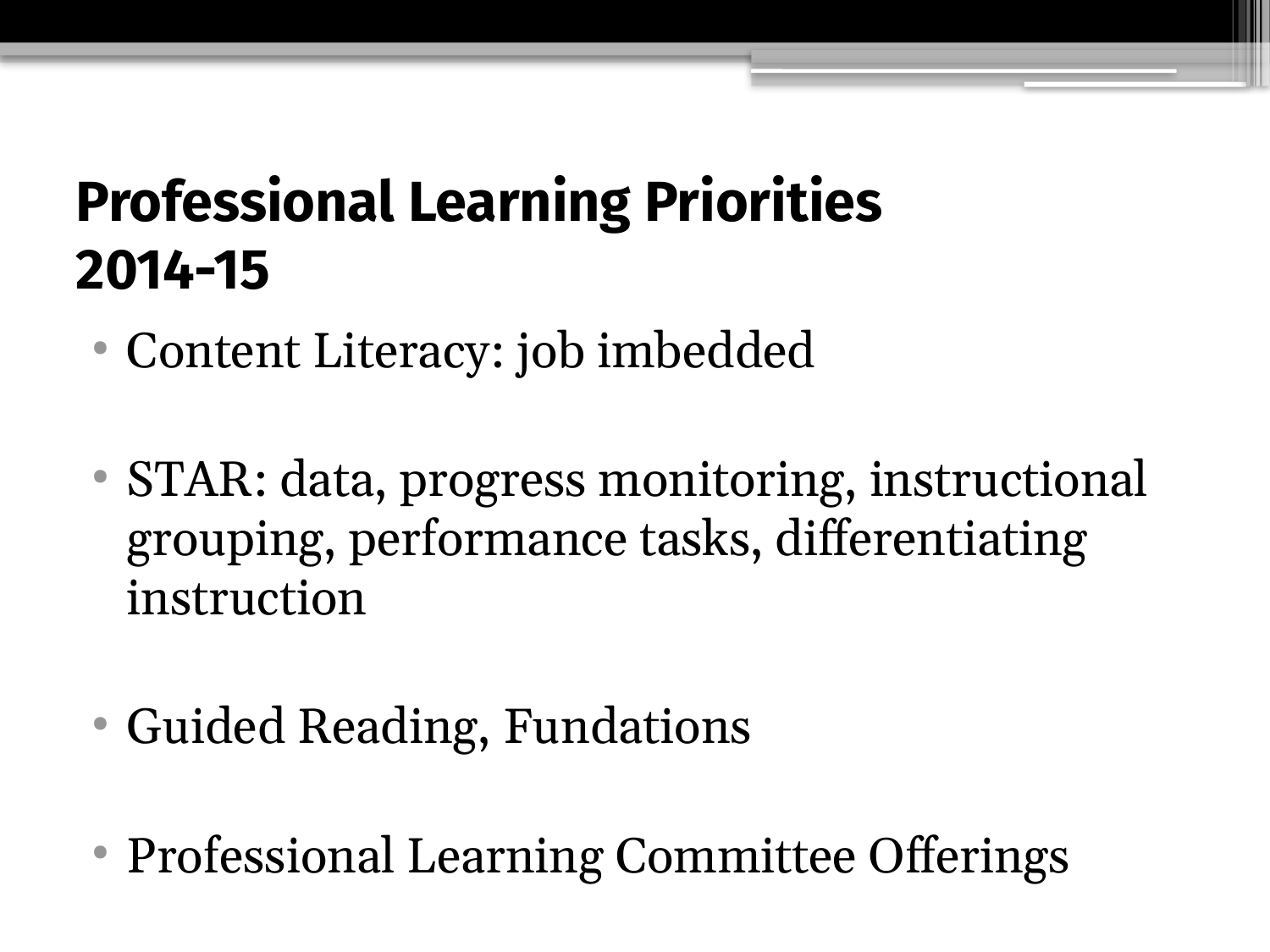

# Professional Learning Priorities 2014-15
Content Literacy: job imbedded

STAR: data, progress monitoring, instructional grouping, performance tasks, differentiating instruction

Guided Reading, Fundations

Professional Learning Committee Offerings